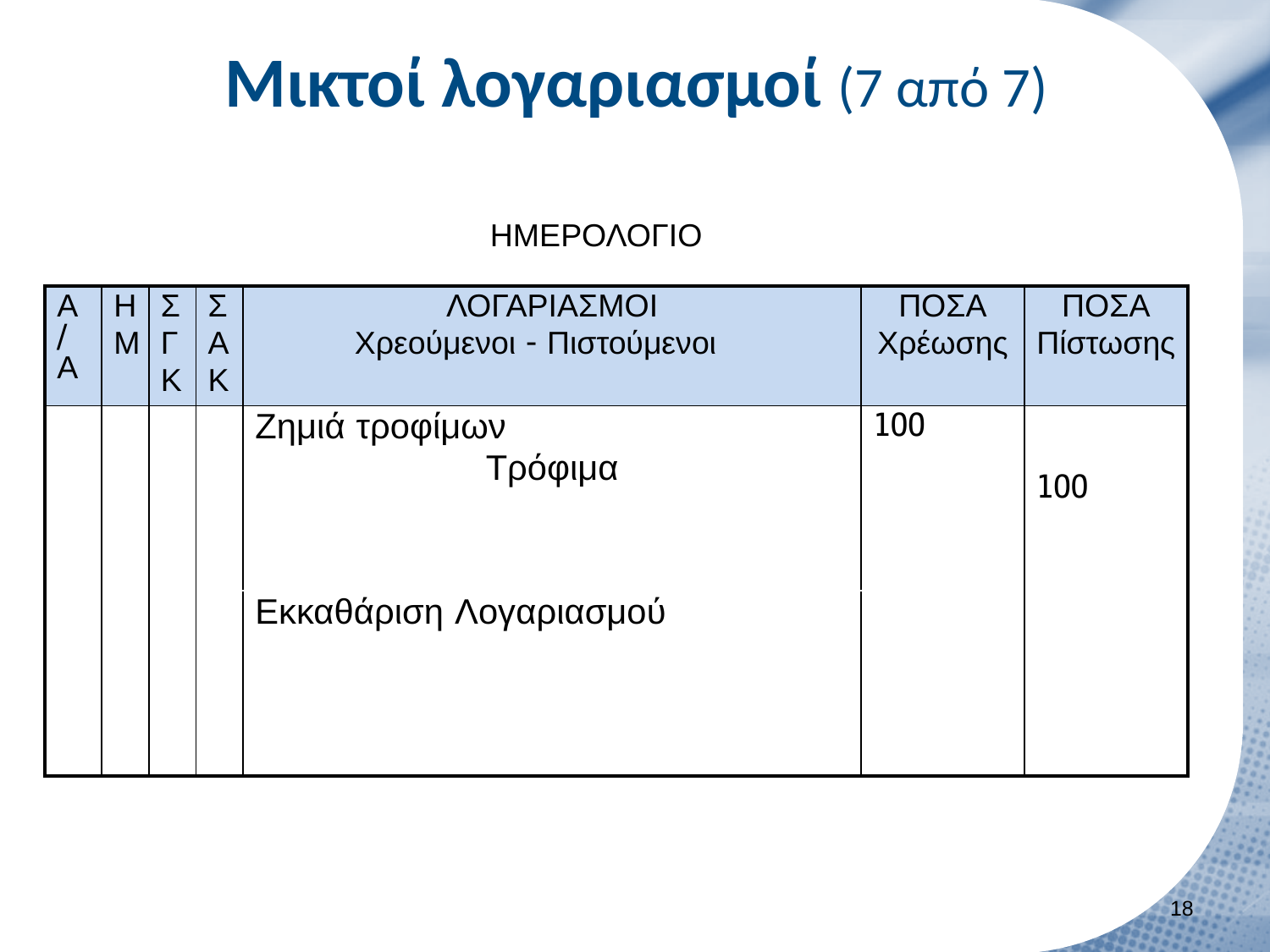

# Μικτοί λογαριασμοί (7 από 7)

                                                ΗΜΕΡΟΛΟΓΙΟ

| Α/Α | Η Μ | Σ Γ Κ | Σ Α Κ | ΛΟΓΑΡΙΑΣΜΟΙ Χρεούμενοι - Πιστούμενοι | ΠΟΣΑ Χρέωσης | ΠΟΣΑ Πίστωσης |
| --- | --- | --- | --- | --- | --- | --- |
|  |  |  |  | Ζημιά τροφίμων Τρόφιμα | 100 | 100 |
|  |  |  |  | Εκκαθάριση Λογαριασμού |  |  |
18